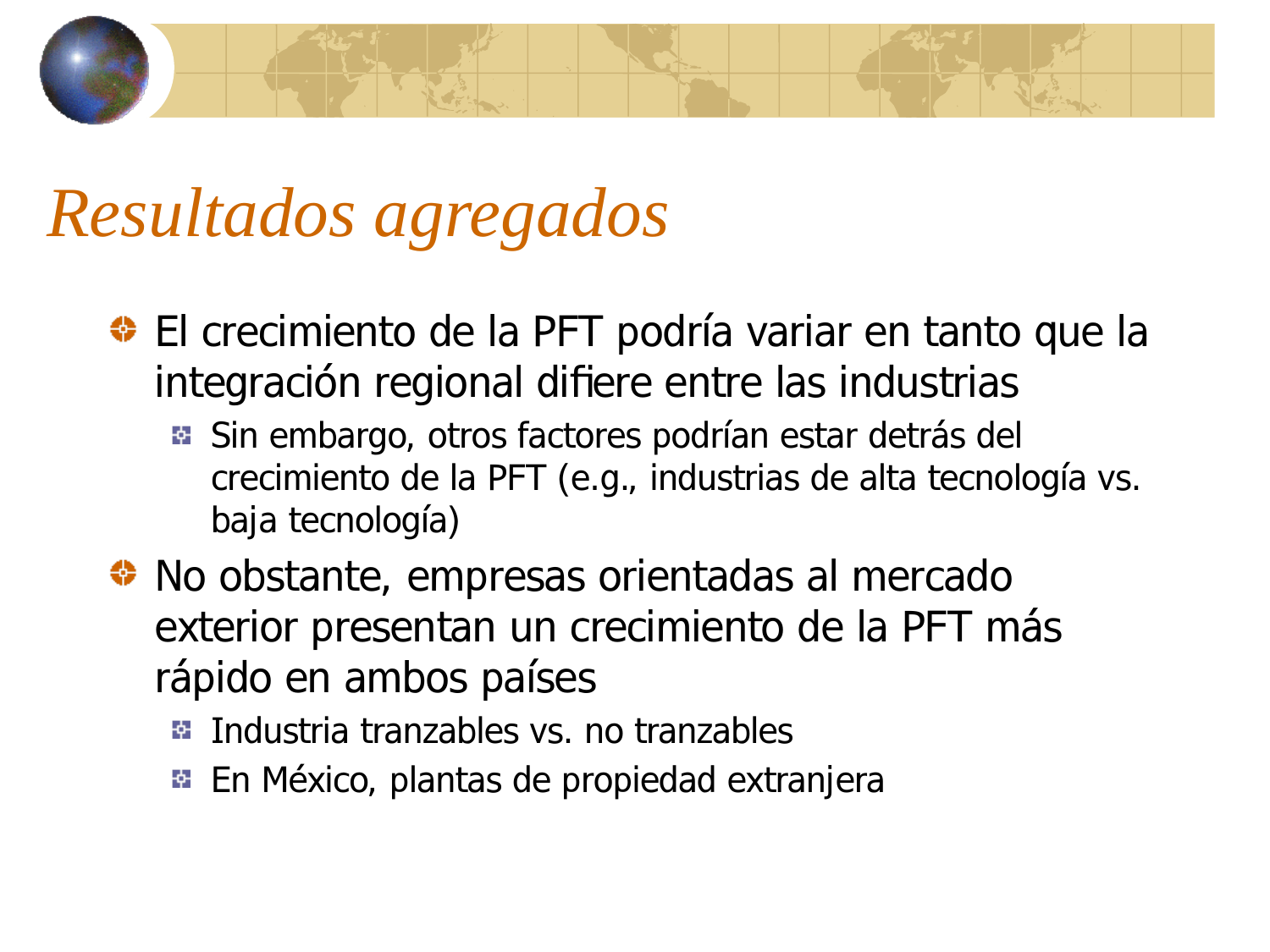

# Resultados agregados
El crecimiento de la PFT podría variar en tanto que la integración regional difiere entre las industrias
Sin embargo, otros factores podrían estar detrás del crecimiento de la PFT (e.g., industrias de alta tecnología vs. baja tecnología)
No obstante, empresas orientadas al mercado exterior presentan un crecimiento de la PFT más rápido en ambos países
Industria tranzables vs. no tranzables
En México, plantas de propiedad extranjera